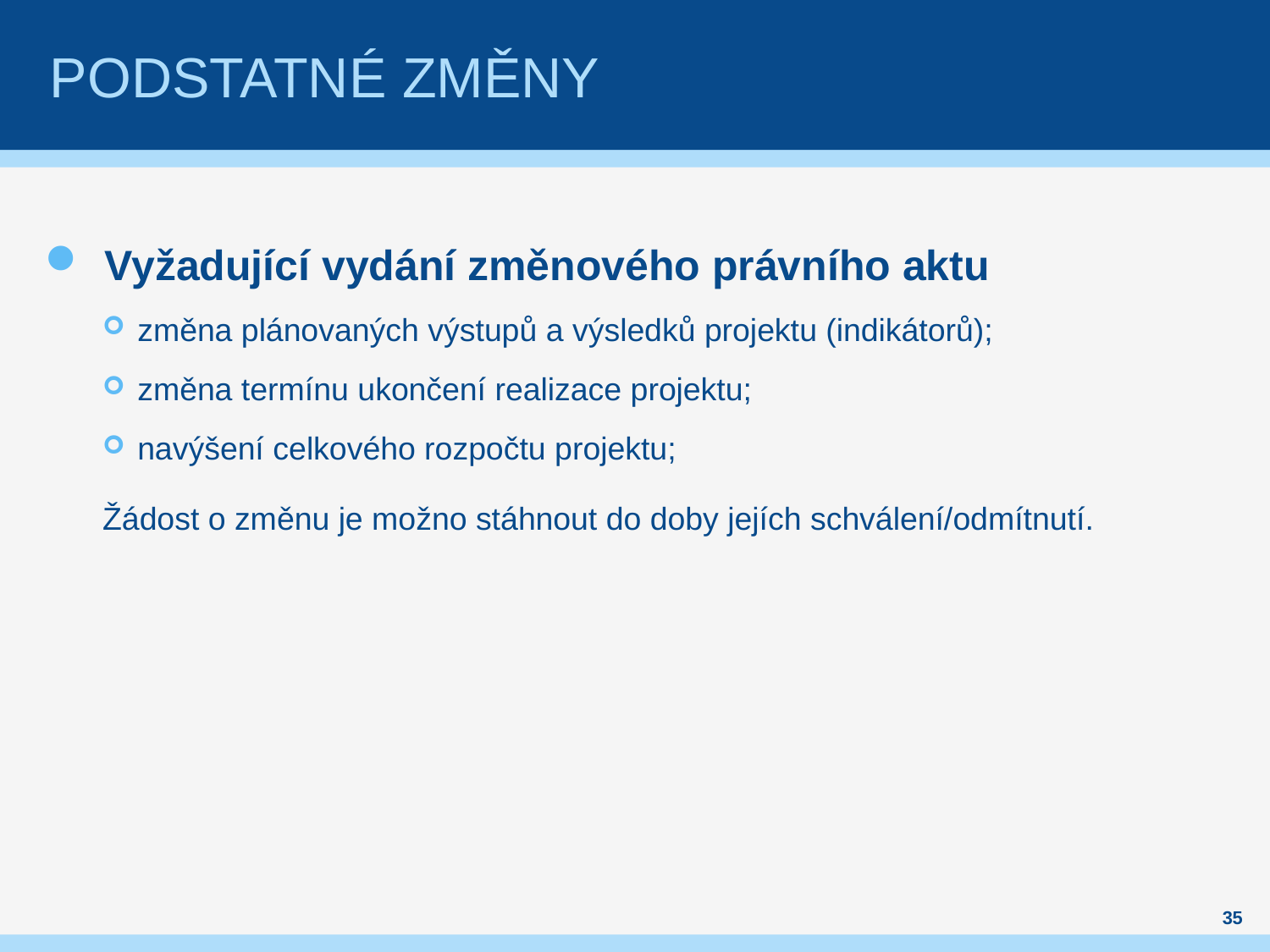

# Podstatné Změny

Vyžadující vydání změnového právního aktu
změna plánovaných výstupů a výsledků projektu (indikátorů);
změna termínu ukončení realizace projektu;
navýšení celkového rozpočtu projektu;
Žádost o změnu je možno stáhnout do doby jejích schválení/odmítnutí.

35